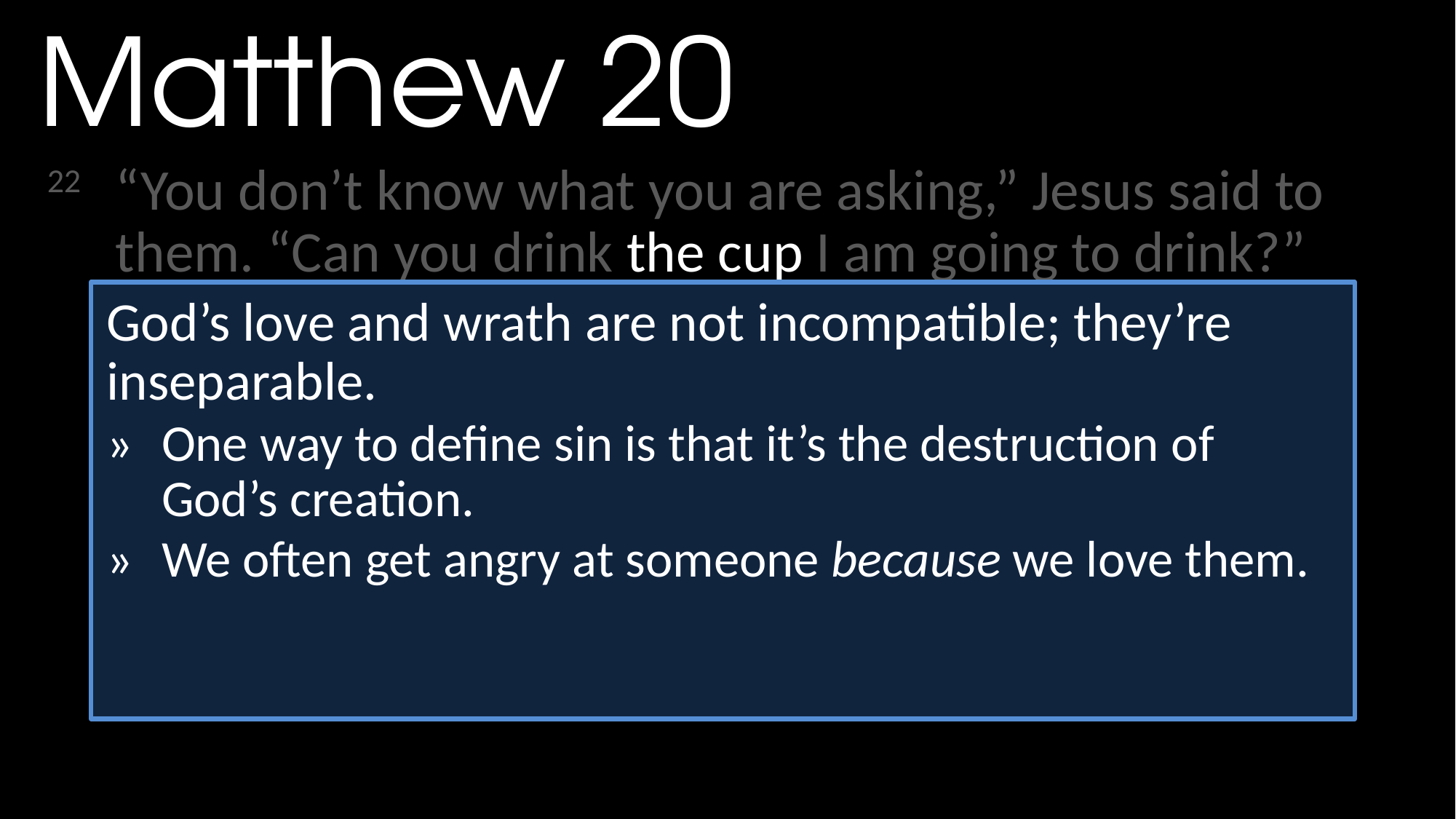

Matthew 20
22 	“You don’t know what you are asking,” Jesus said to them. “Can you drink the cup I am going to drink?”
	“We can,” they answered.

God’s love and wrath are not incompatible; they’re inseparable.
»	One way to define sin is that it’s the destruction of God’s creation.
»	We often get angry at someone because we love them.